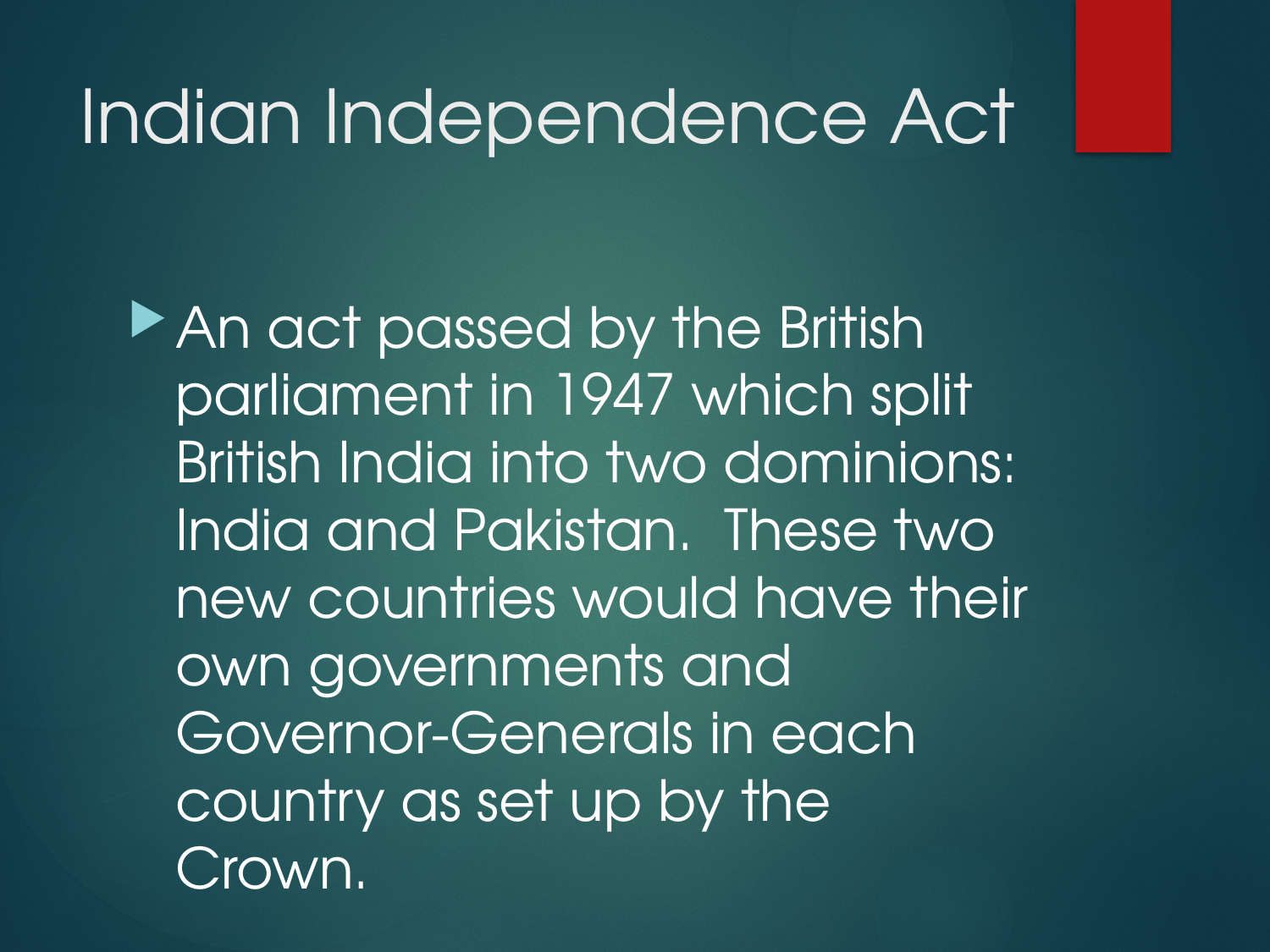

# Indian Independence Act
An act passed by the British parliament in 1947 which split British India into two dominions: India and Pakistan.  These two new countries would have their own governments and Governor-Generals in each country as set up by the Crown.